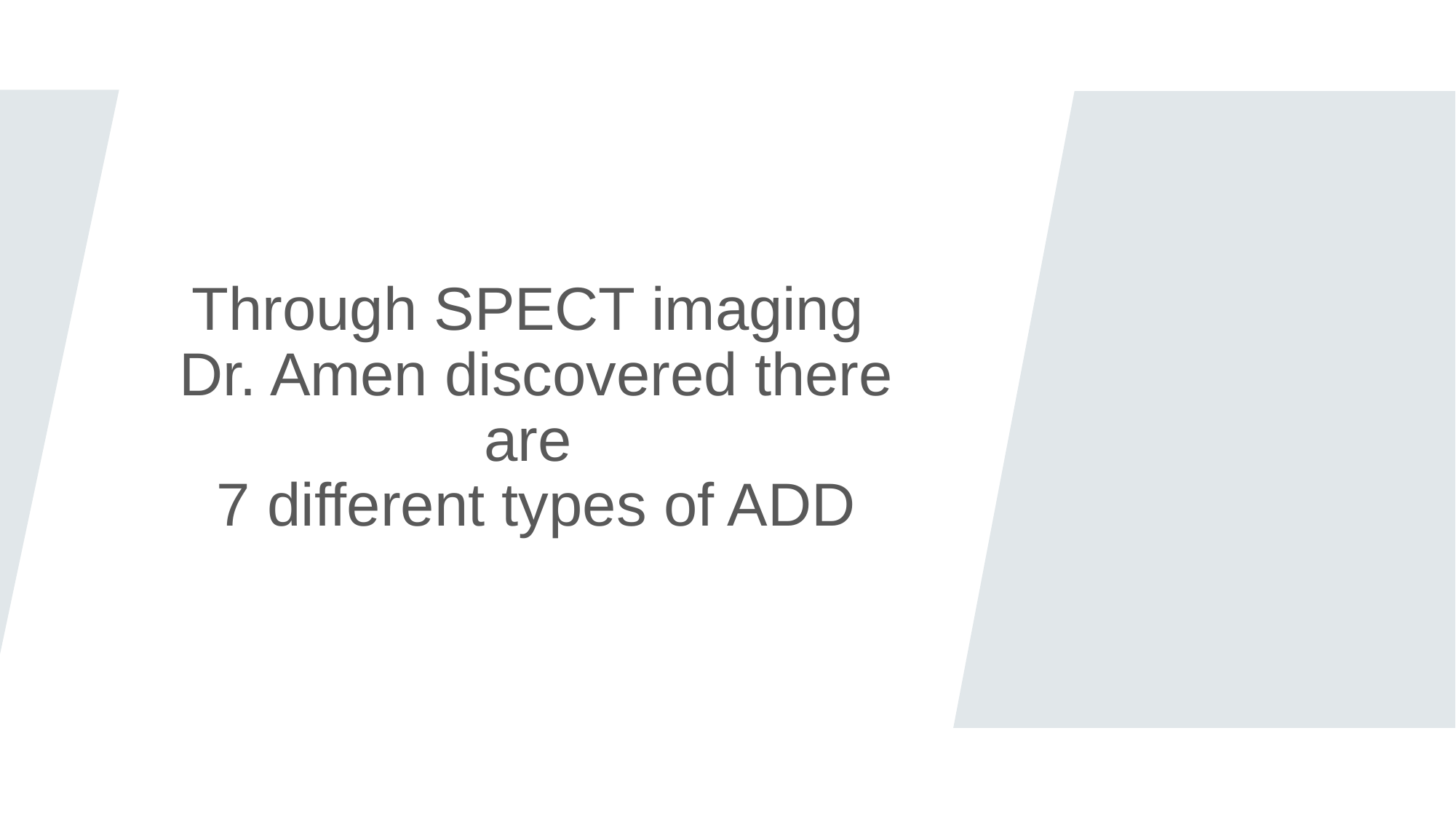

Through SPECT imaging
Dr. Amen discovered there are
7 different types of ADD